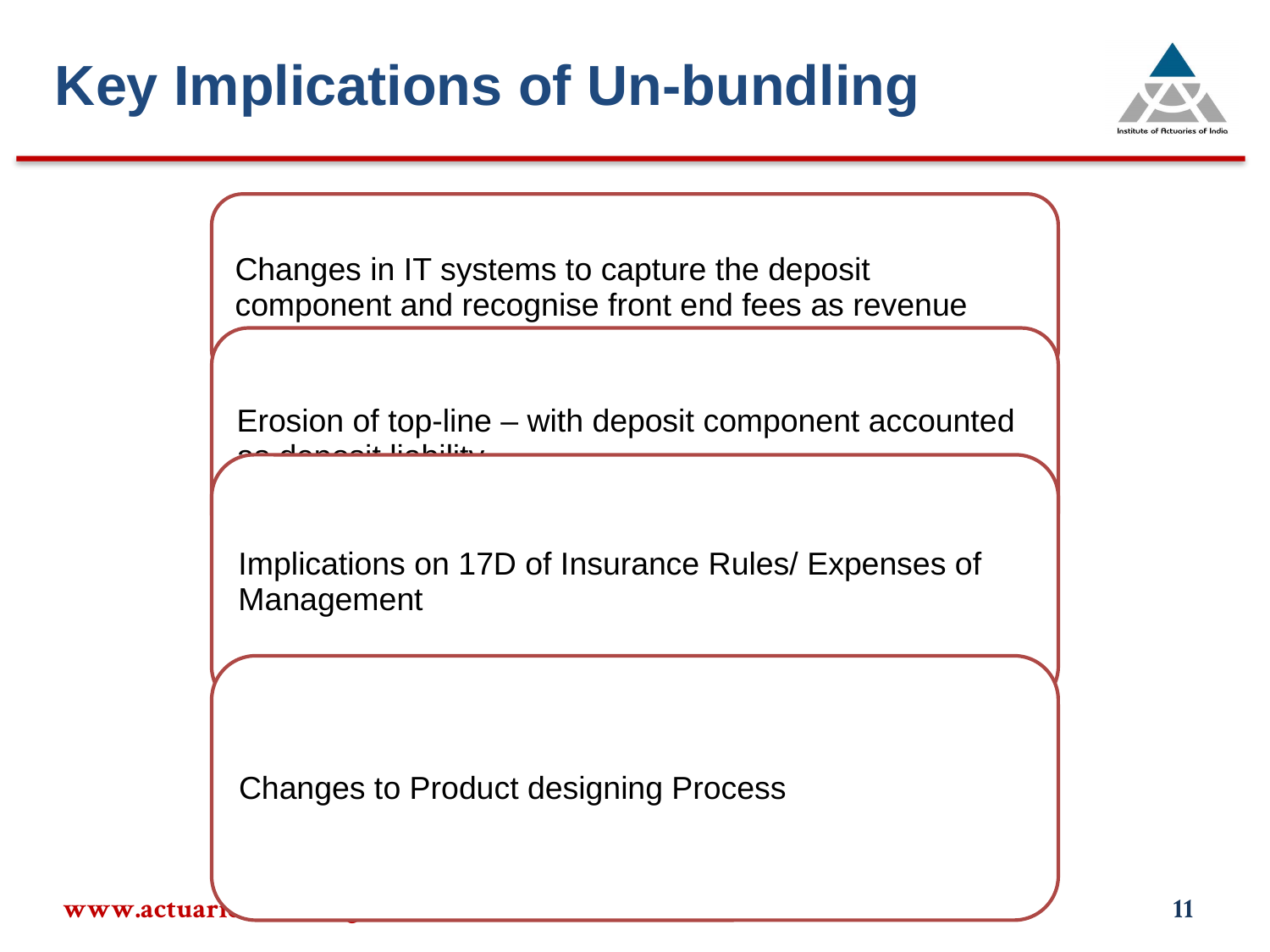

Key Implications of Un-bundling
Changes in IT systems to capture the deposit component and recognise front end fees as revenue
Erosion of top-line – with deposit component accounted as deposit liability
Implications on 17D of Insurance Rules/ Expenses of Management
Changes to Product designing Process
www.actuariesindia.org
11